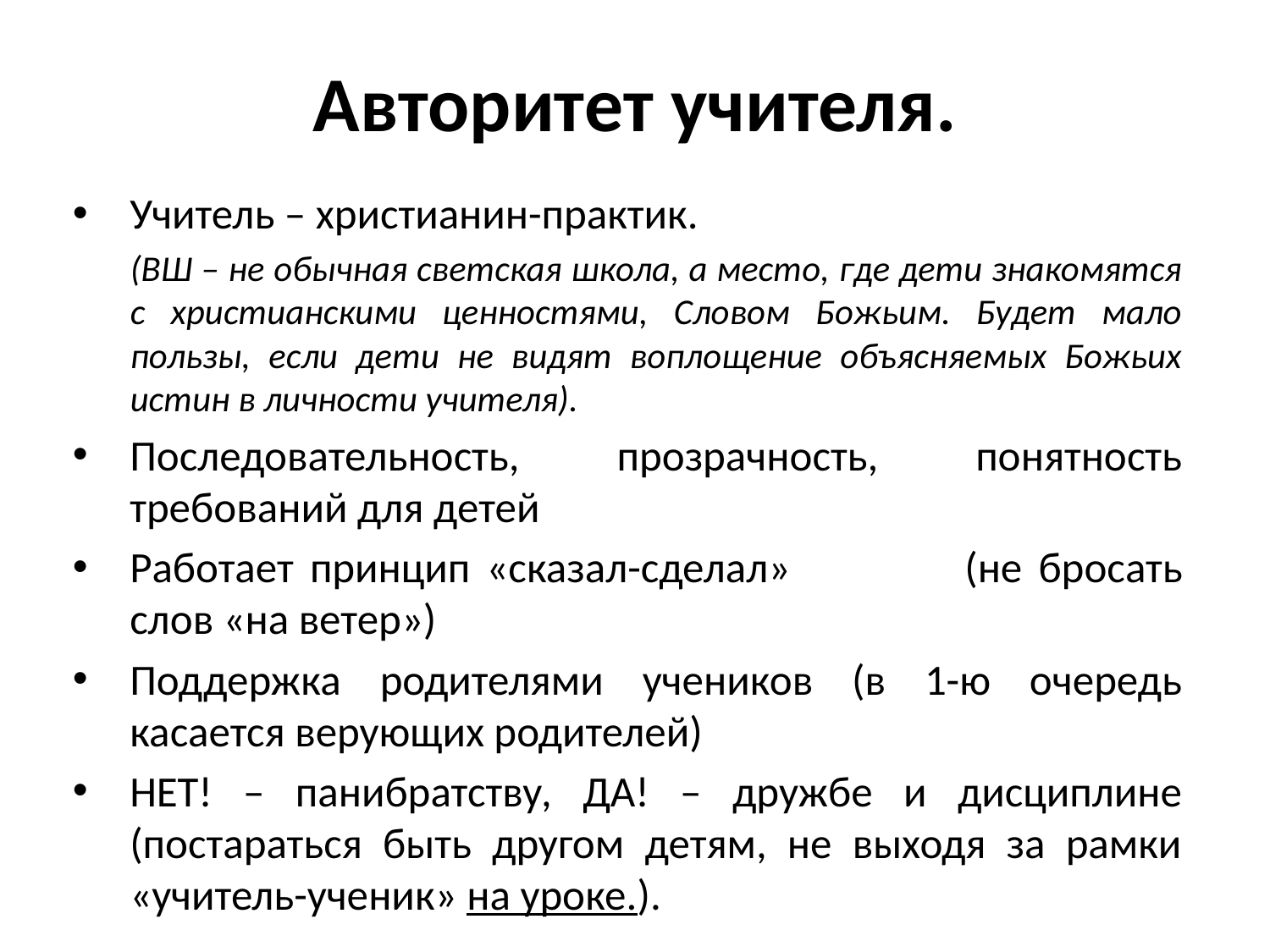

# Авторитет учителя.
Учитель – христианин-практик.
(ВШ – не обычная светская школа, а место, где дети знакомятся с христианскими ценностями, Словом Божьим. Будет мало пользы, если дети не видят воплощение объясняемых Божьих истин в личности учителя).
Последовательность, прозрачность, понятность требований для детей
Работает принцип «сказал-сделал» 		       (не бросать слов «на ветер»)
Поддержка родителями учеников (в 1-ю очередь касается верующих родителей)
НЕТ! – панибратству, ДА! – дружбе и дисциплине (постараться быть другом детям, не выходя за рамки «учитель-ученик» на уроке.).